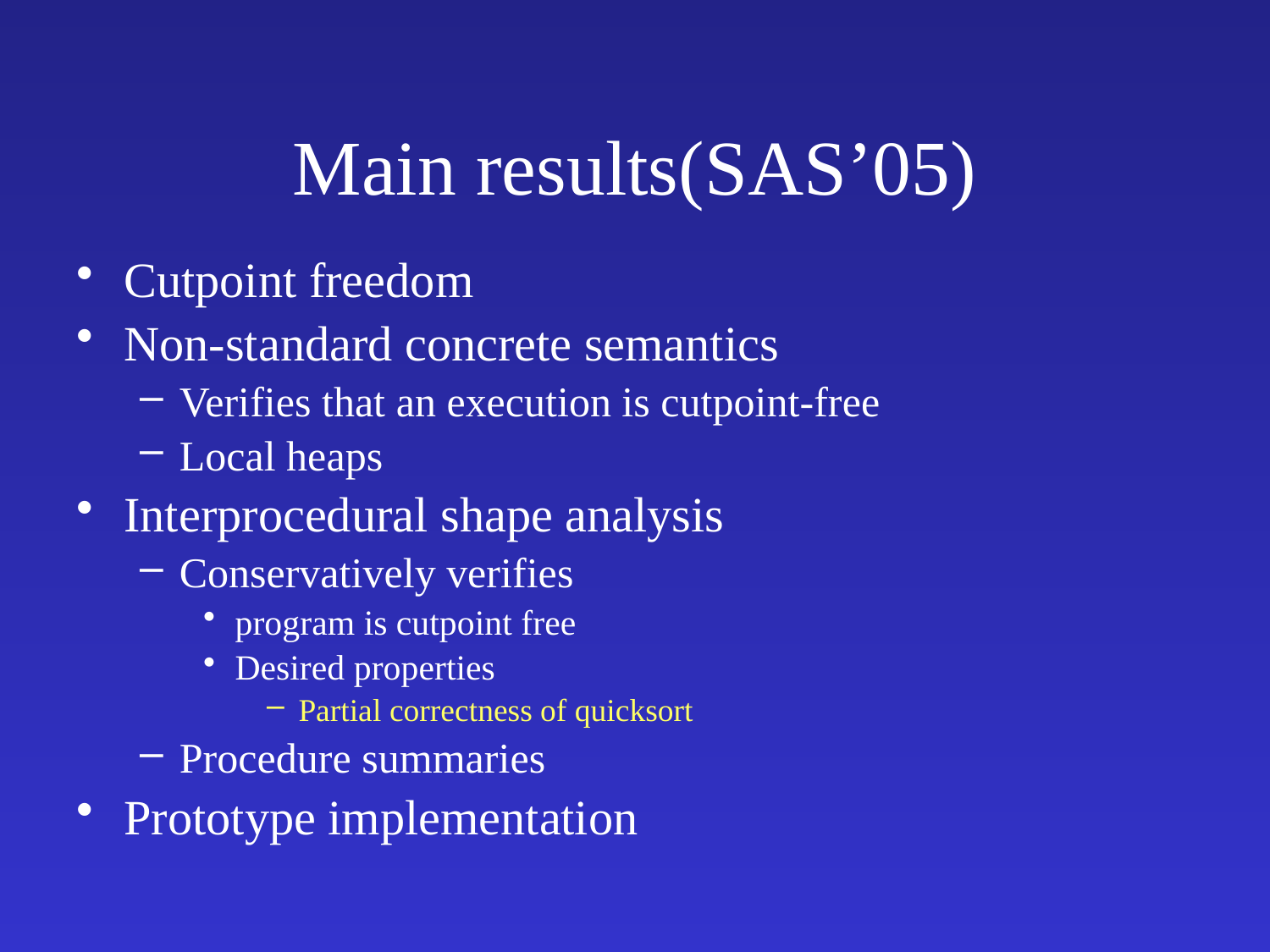

# Main results(SAS’05)
Cutpoint freedom
Non-standard concrete semantics
Verifies that an execution is cutpoint-free
Local heaps
Interprocedural shape analysis
Conservatively verifies
program is cutpoint free
Desired properties
Partial correctness of quicksort
Procedure summaries
Prototype implementation